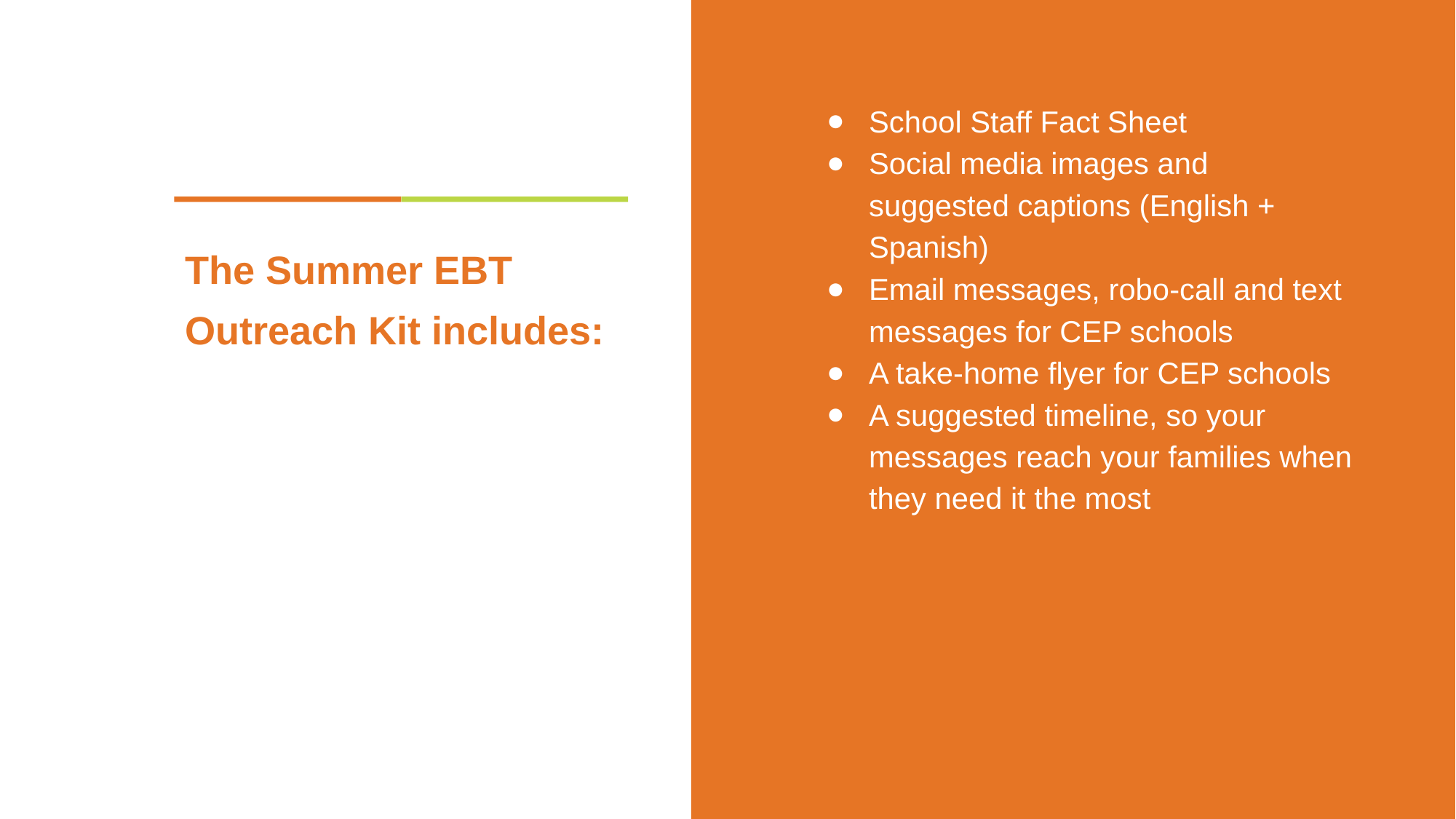

School Staff Fact Sheet
Social media images and suggested captions (English + Spanish)
Email messages, robo-call and text messages for CEP schools
A take-home flyer for CEP schools
A suggested timeline, so your messages reach your families when they need it the most

# The Summer EBT Outreach Kit includes: